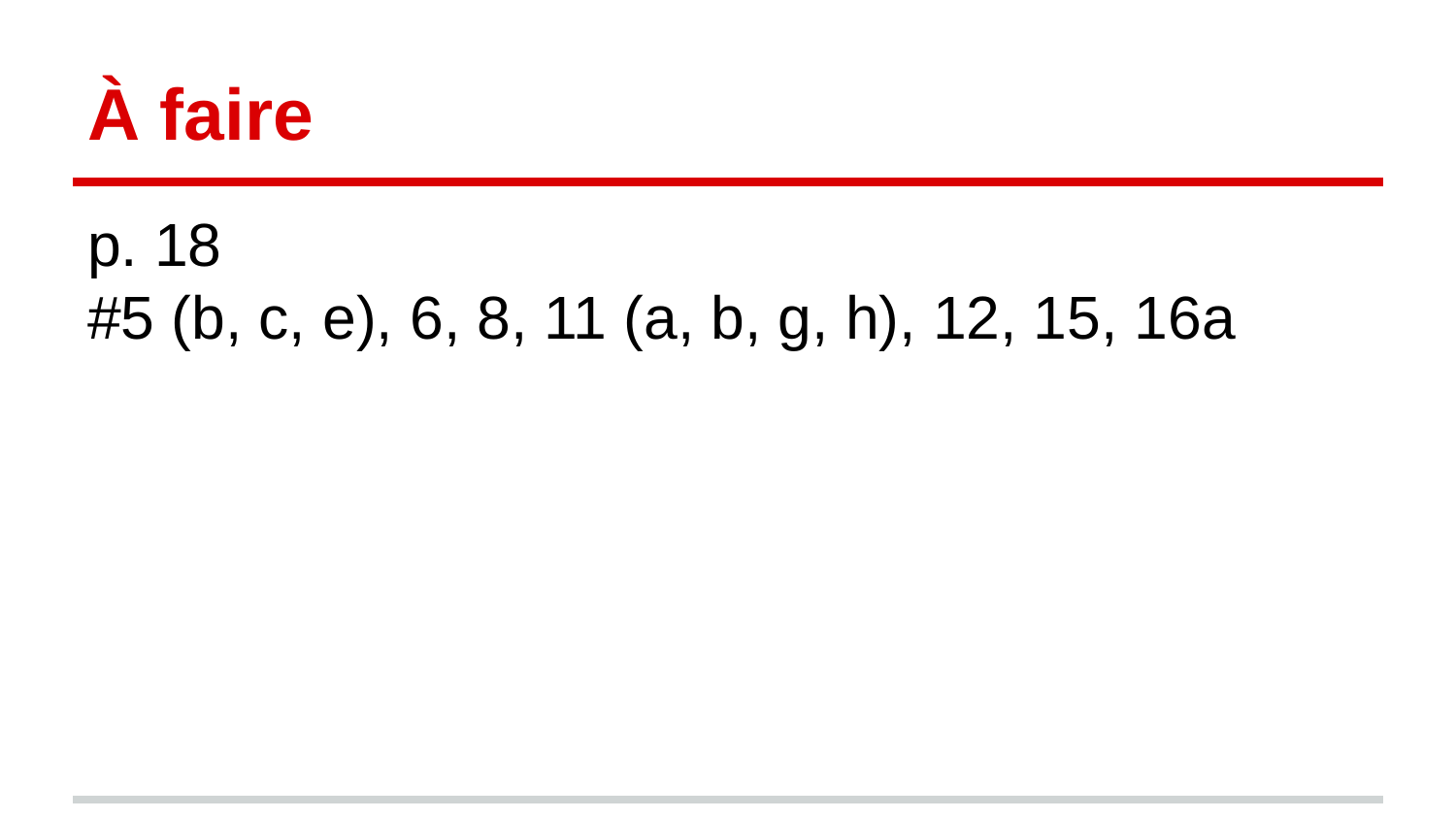

# À faire
p. 18
#5 (b, c, e), 6, 8, 11 (a, b, g, h), 12, 15, 16a